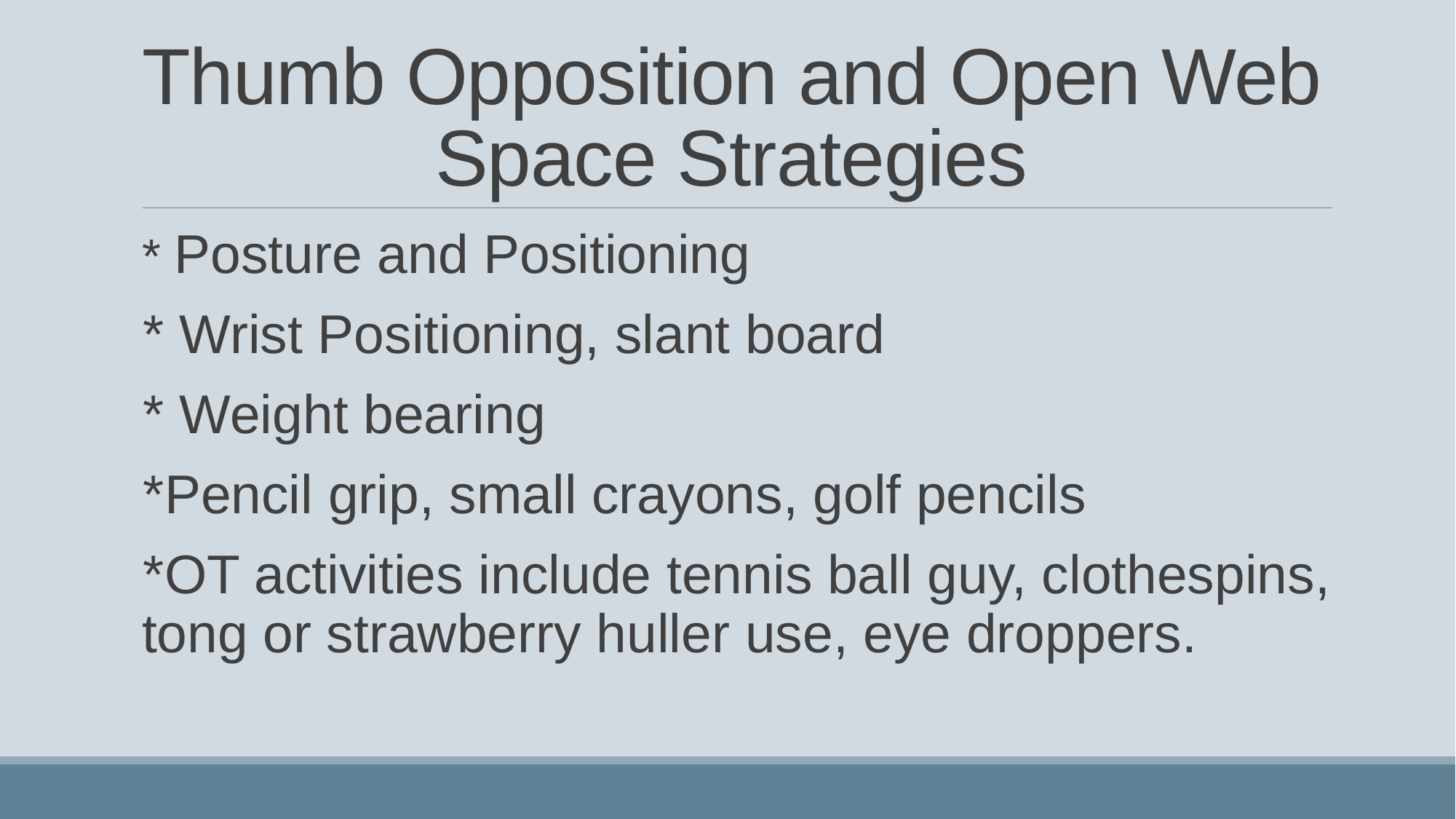

# Thumb Opposition and Open Web Space Strategies
* Posture and Positioning
* Wrist Positioning, slant board
* Weight bearing
*Pencil grip, small crayons, golf pencils
*OT activities include tennis ball guy, clothespins, tong or strawberry huller use, eye droppers.